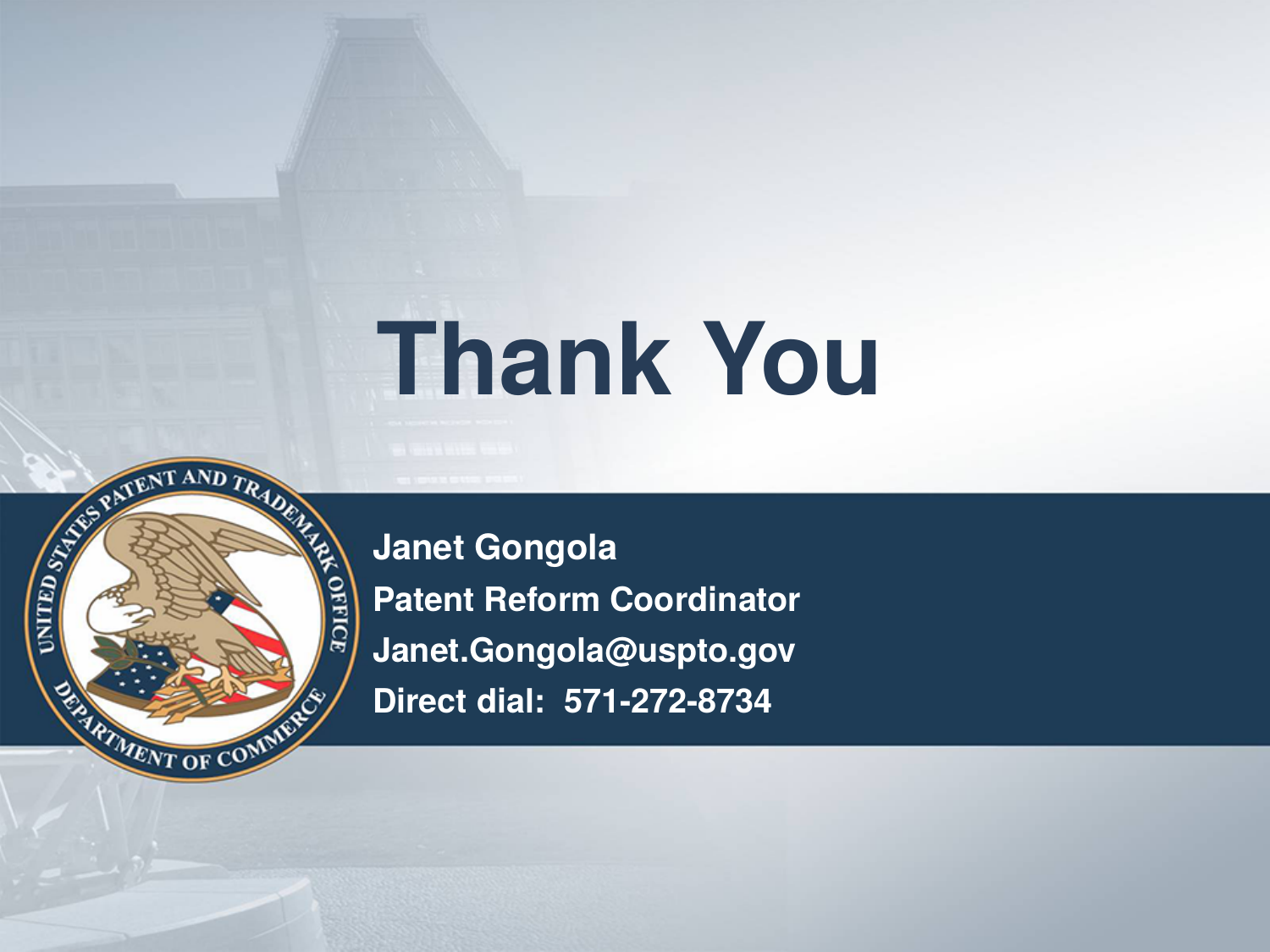

# Thank You
Janet Gongola
Patent Reform Coordinator
Janet.Gongola@uspto.gov
Direct dial:  571-272-8734